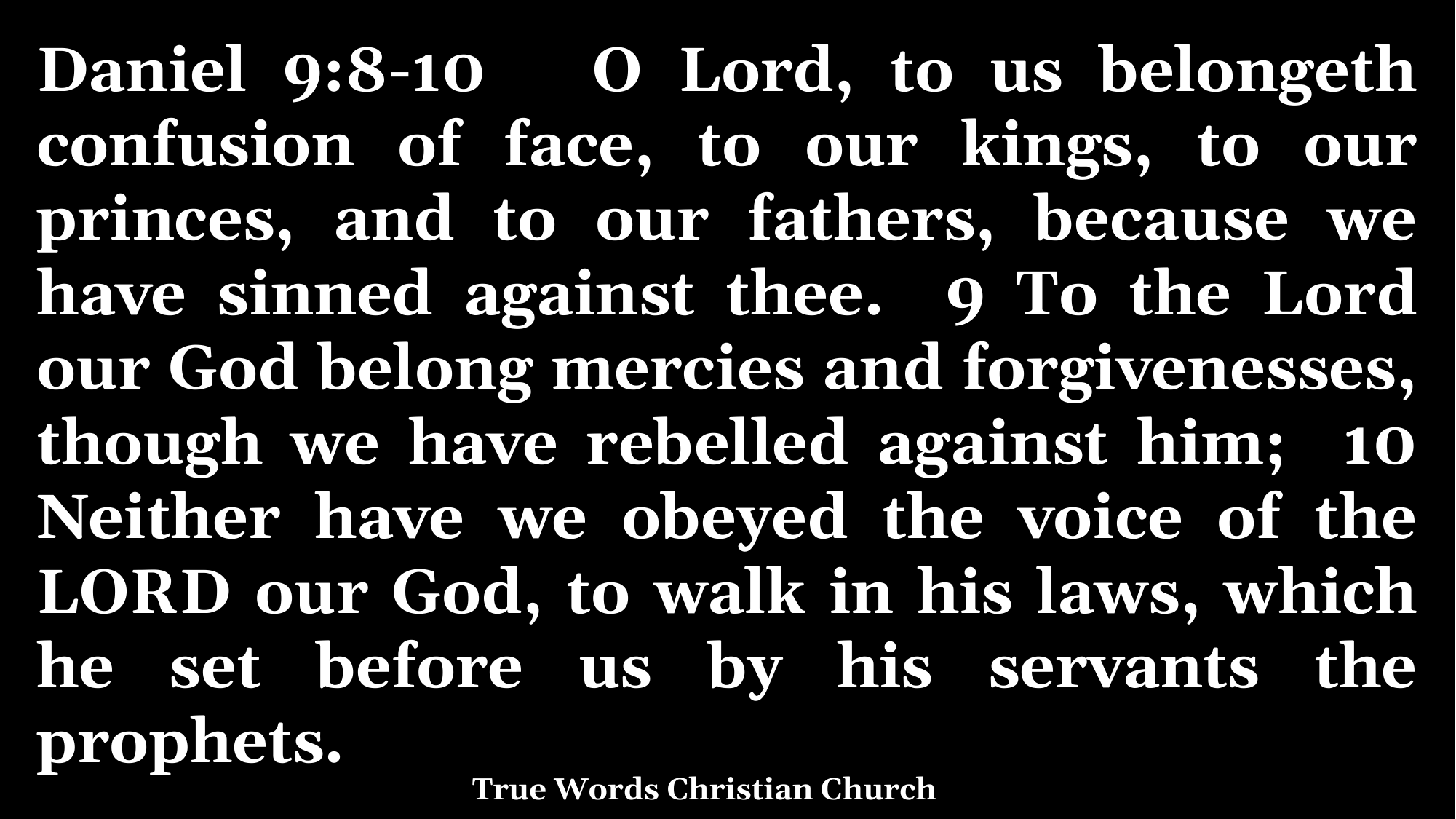

Daniel 9:8-10   O Lord, to us belongeth confusion of face, to our kings, to our princes, and to our fathers, because we have sinned against thee.  9 To the Lord our God belong mercies and forgivenesses, though we have rebelled against him;  10 Neither have we obeyed the voice of the LORD our God, to walk in his laws, which he set before us by his servants the prophets.
True Words Christian Church